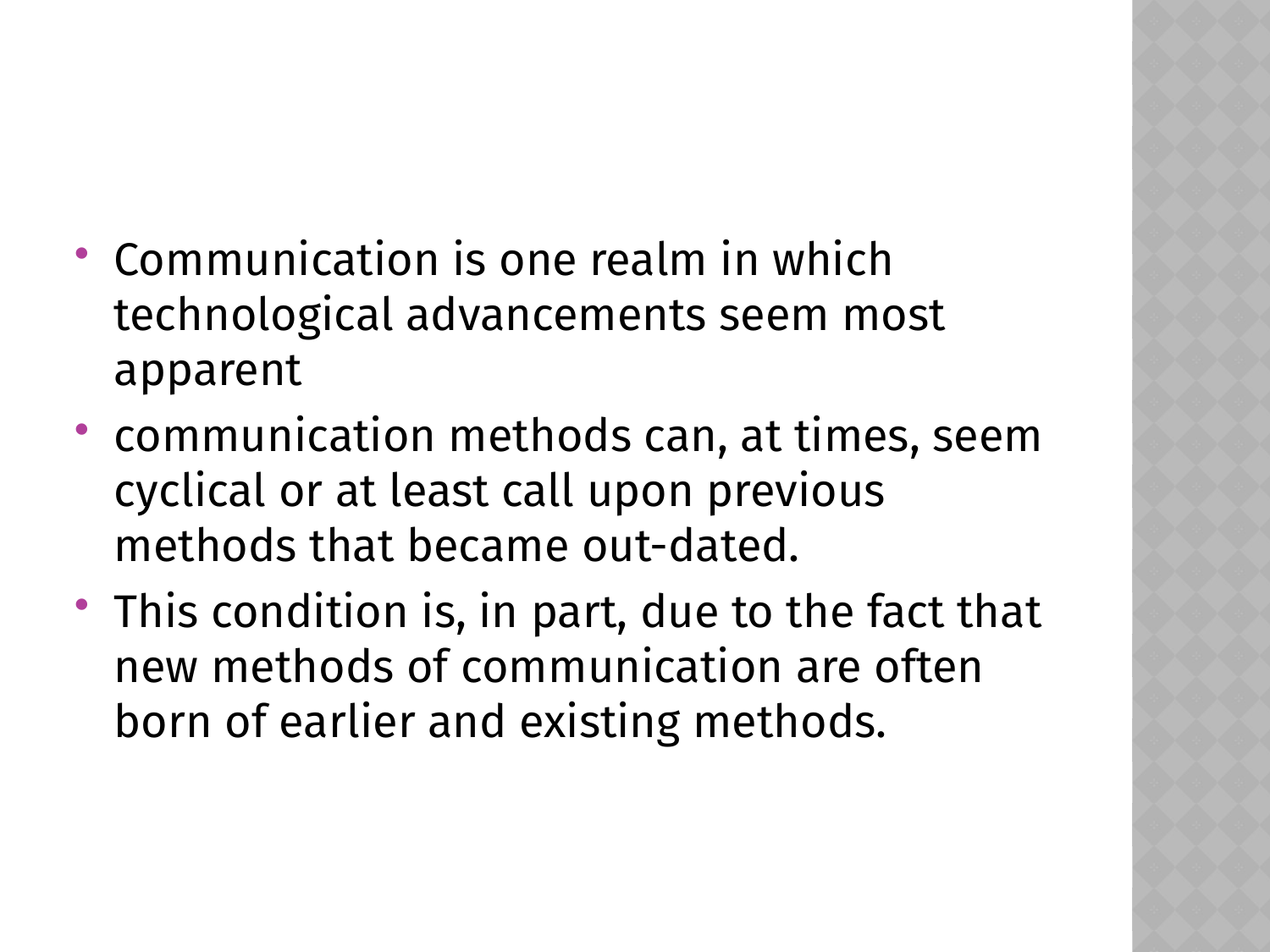

#
Communication is one realm in which technological advancements seem most apparent
communication methods can, at times, seem cyclical or at least call upon previous methods that became out-dated.
This condition is, in part, due to the fact that new methods of communication are often born of earlier and existing methods.